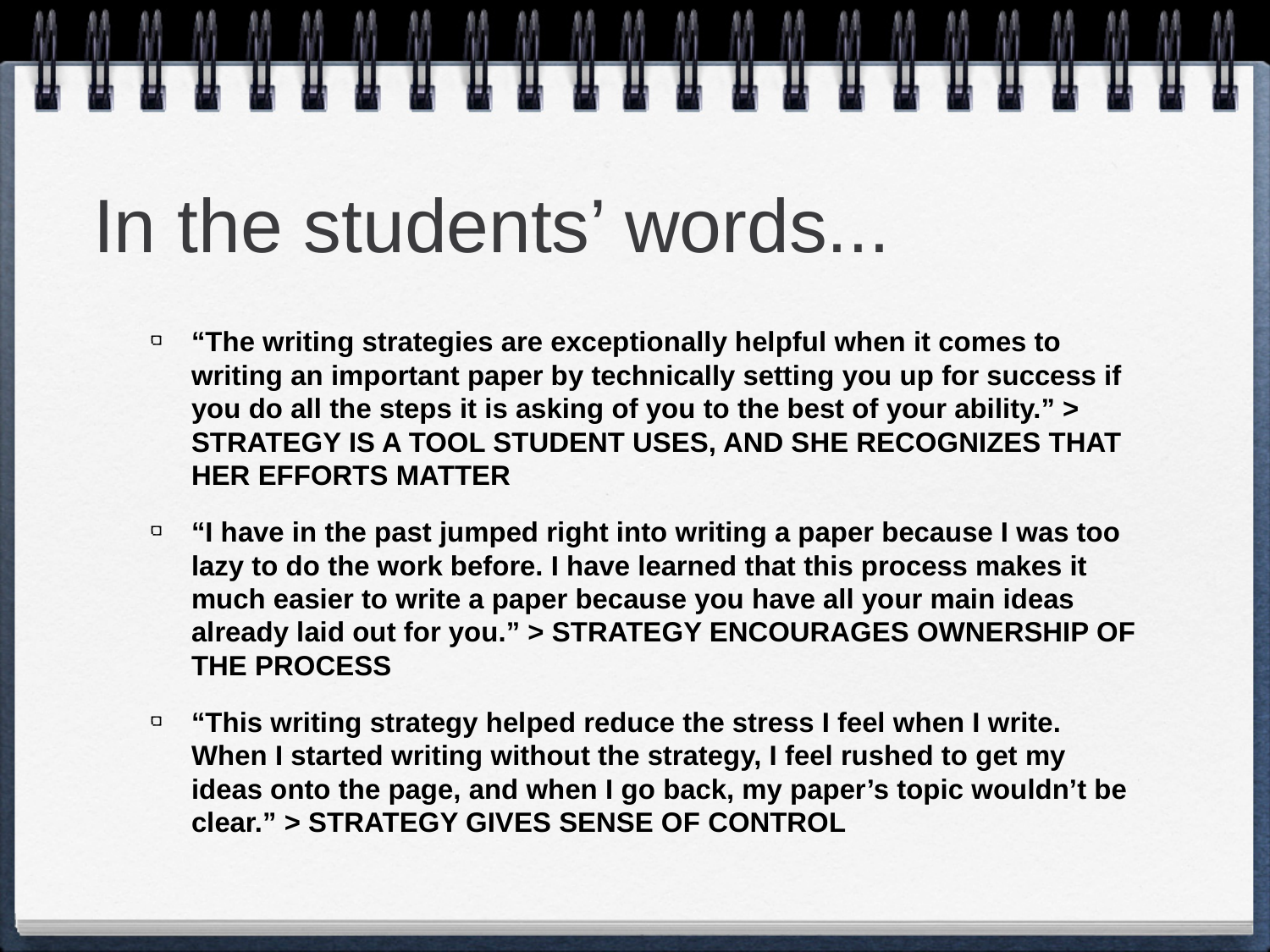

# In the students’ words...
“The writing strategies are exceptionally helpful when it comes to writing an important paper by technically setting you up for success if you do all the steps it is asking of you to the best of your ability.” > STRATEGY IS A TOOL STUDENT USES, AND SHE RECOGNIZES THAT HER EFFORTS MATTER
“I have in the past jumped right into writing a paper because I was too lazy to do the work before. I have learned that this process makes it much easier to write a paper because you have all your main ideas already laid out for you.” > STRATEGY ENCOURAGES OWNERSHIP OF THE PROCESS
“This writing strategy helped reduce the stress I feel when I write. When I started writing without the strategy, I feel rushed to get my ideas onto the page, and when I go back, my paper’s topic wouldn’t be clear.” > STRATEGY GIVES SENSE OF CONTROL